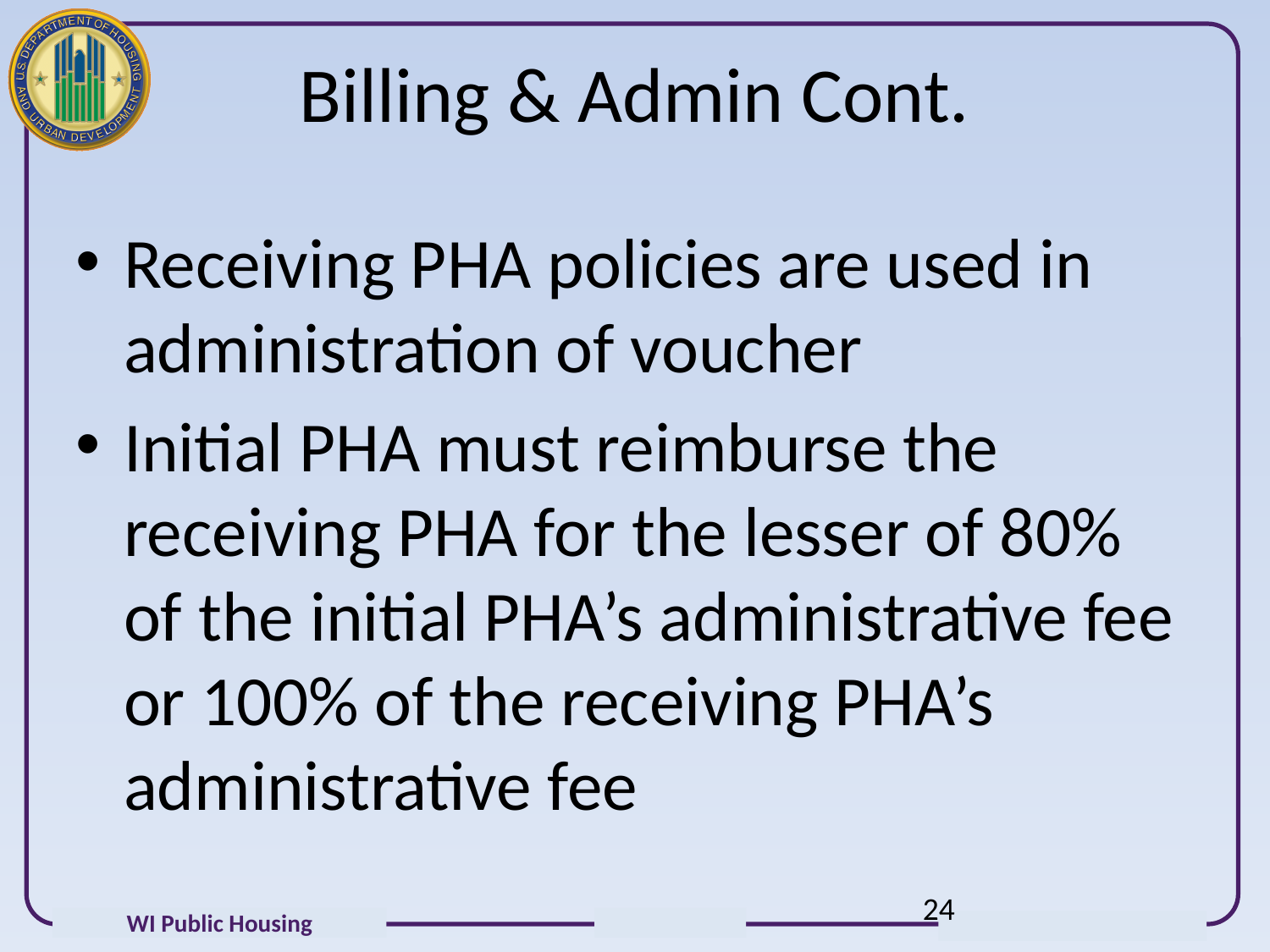

# Billing & Admin Cont.
Receiving PHA policies are used in administration of voucher
Initial PHA must reimburse the receiving PHA for the lesser of 80% of the initial PHA’s administrative fee or 100% of the receiving PHA’s administrative fee

24